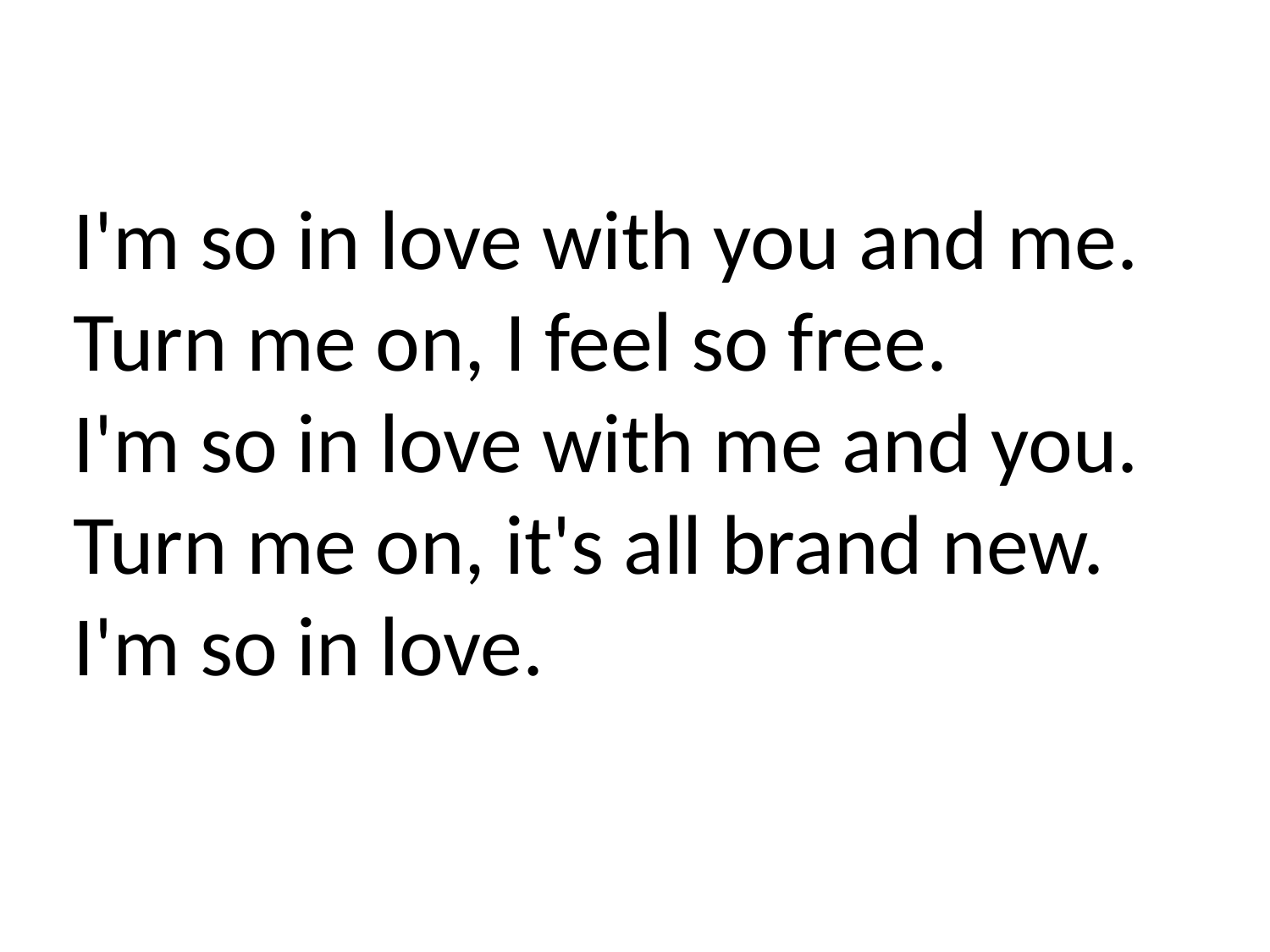

I'm so in love with you and me.
Turn me on, I feel so free.
I'm so in love with me and you.
Turn me on, it's all brand new.
I'm so in love.